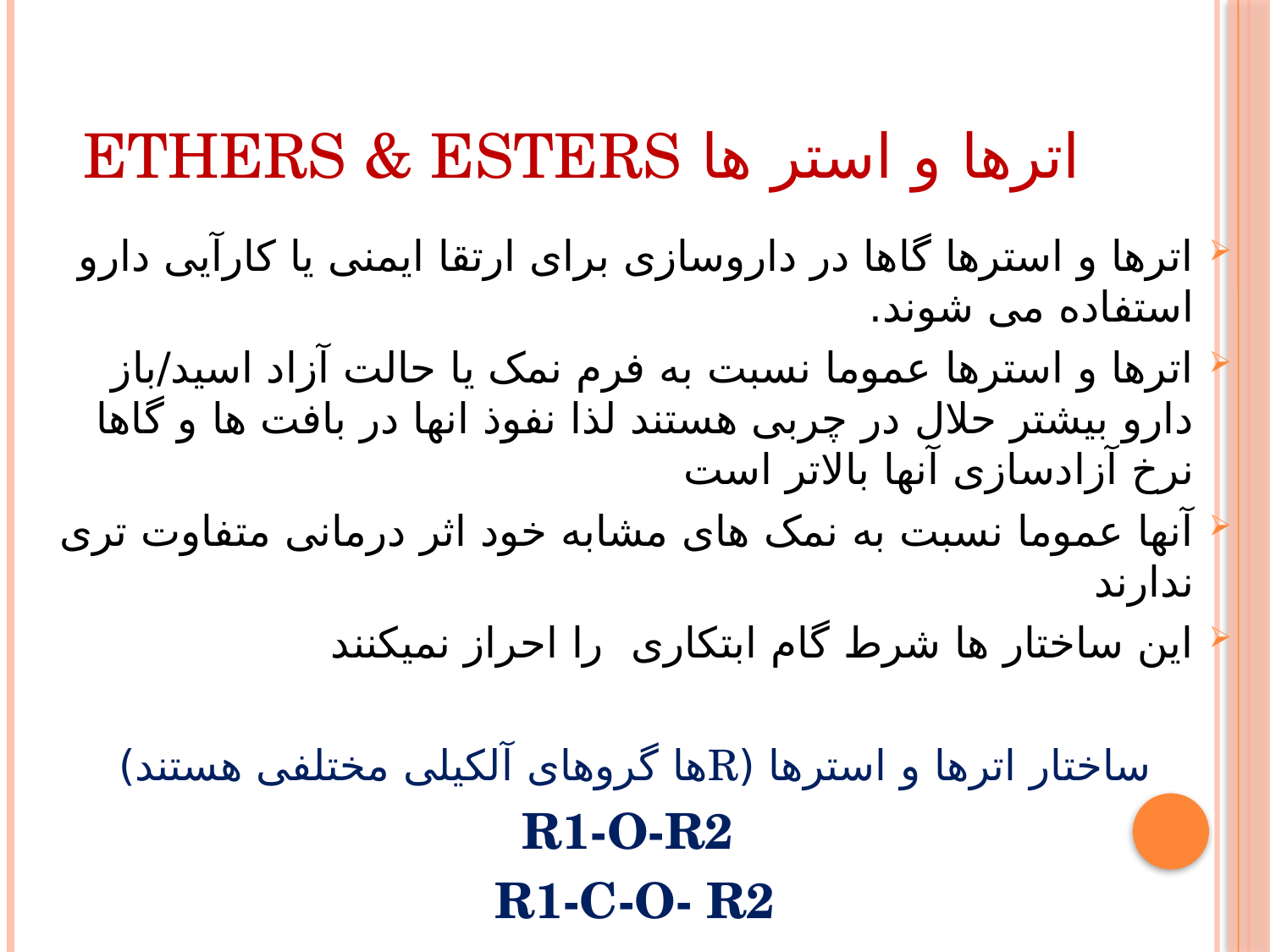

# اترها و استر ها Ethers & Esters
اترها و استرها گاها در داروسازی برای ارتقا ایمنی یا کارآیی دارو استفاده می شوند.
اترها و استرها عموما نسبت به فرم نمک یا حالت آزاد اسید/باز دارو بیشتر حلال در چربی هستند لذا نفوذ انها در بافت ها و گاها نرخ آزادسازی آنها بالاتر است
آنها عموما نسبت به نمک های مشابه خود اثر درمانی متفاوت تری ندارند
این ساختار ها شرط گام ابتکاری  را احراز نمیکنند

ساختار اترها و استرها (Rها گروهای آلکیلی مختلفی هستند)
R1-O-R2
R1-C-O- R2